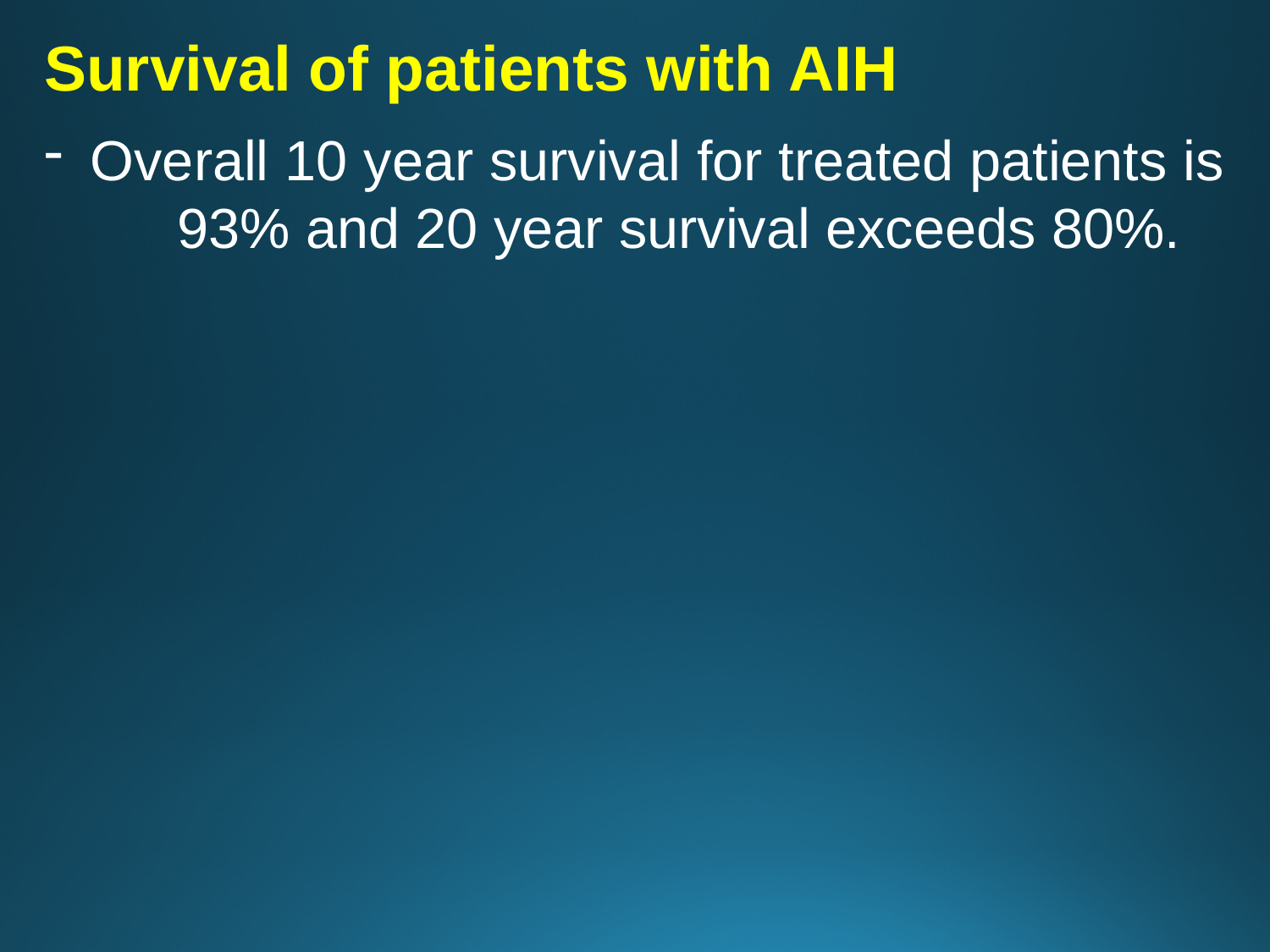

Survival of patients with AIH

 Overall 10 year survival for treated patients is 93% and 20 year survival exceeds 80%.